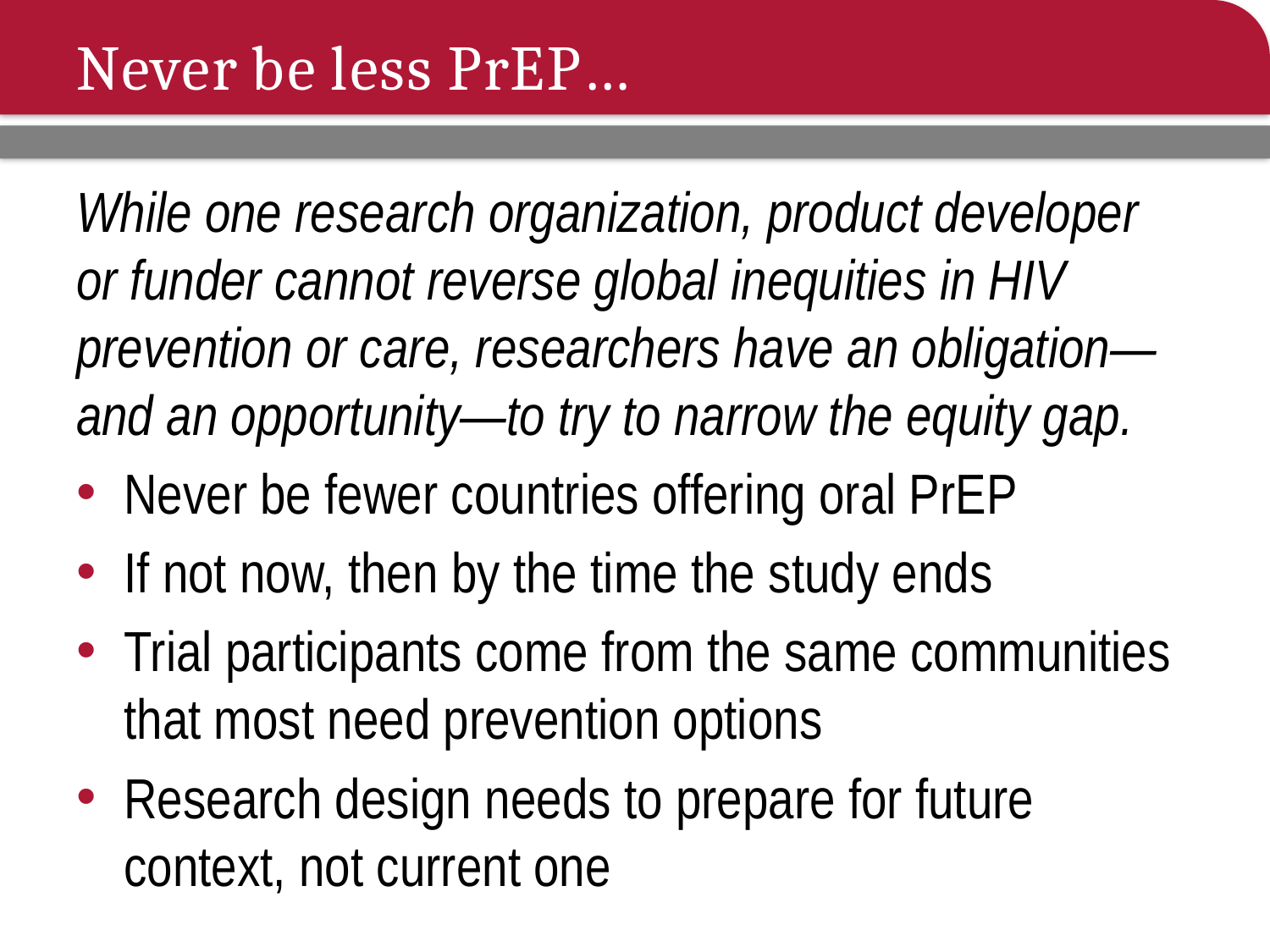

# Never be less PrEP…
While one research organization, product developer or funder cannot reverse global inequities in HIV prevention or care, researchers have an obligation—and an opportunity—to try to narrow the equity gap.
Never be fewer countries offering oral PrEP
If not now, then by the time the study ends
Trial participants come from the same communities that most need prevention options
Research design needs to prepare for future context, not current one